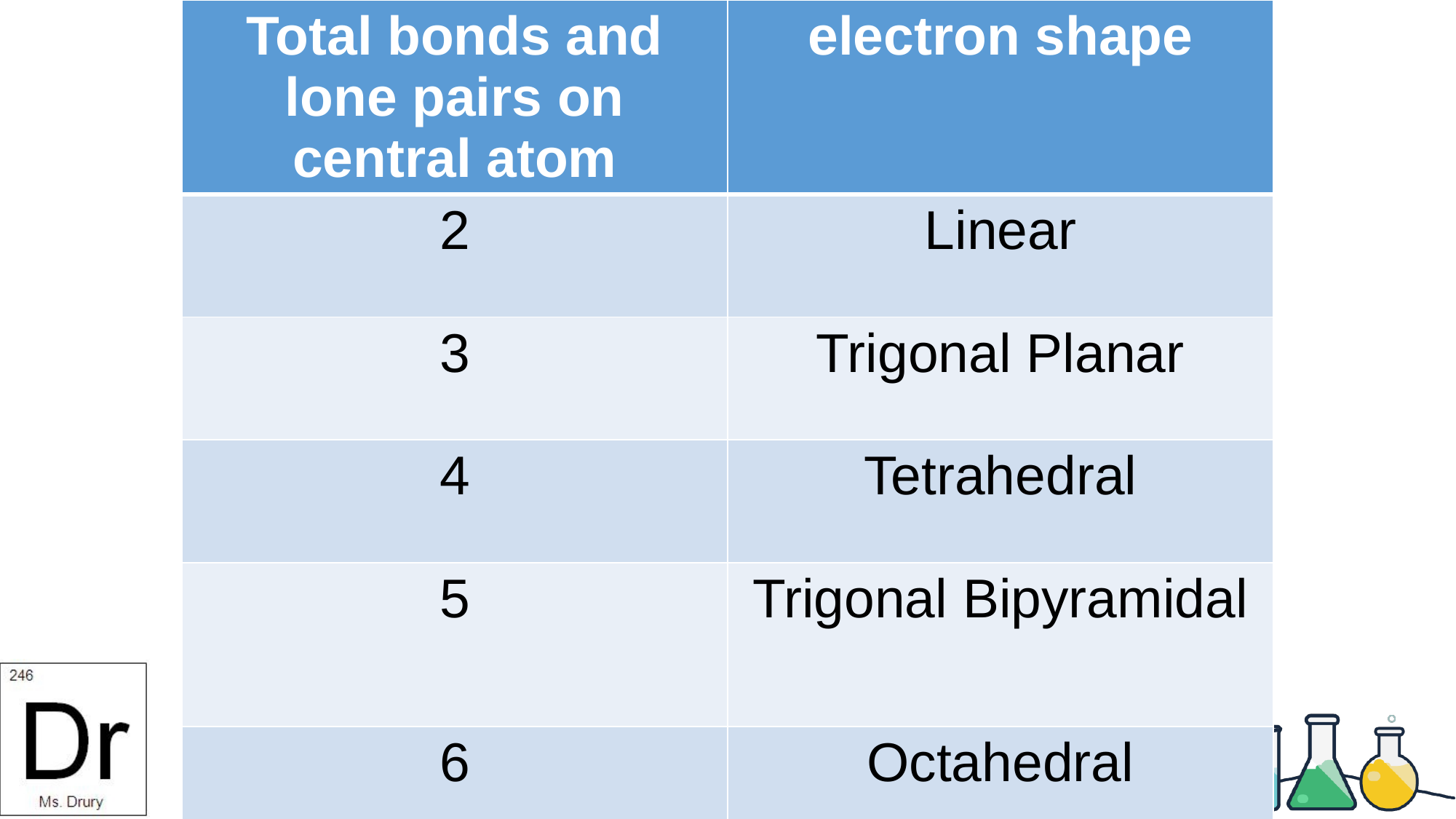

| Total bonds and lone pairs on central atom | electron shape |
| --- | --- |
| 2 | Linear |
| 3 | Trigonal Planar |
| 4 | Tetrahedral |
| 5 | Trigonal Bipyramidal |
| 6 | Octahedral |